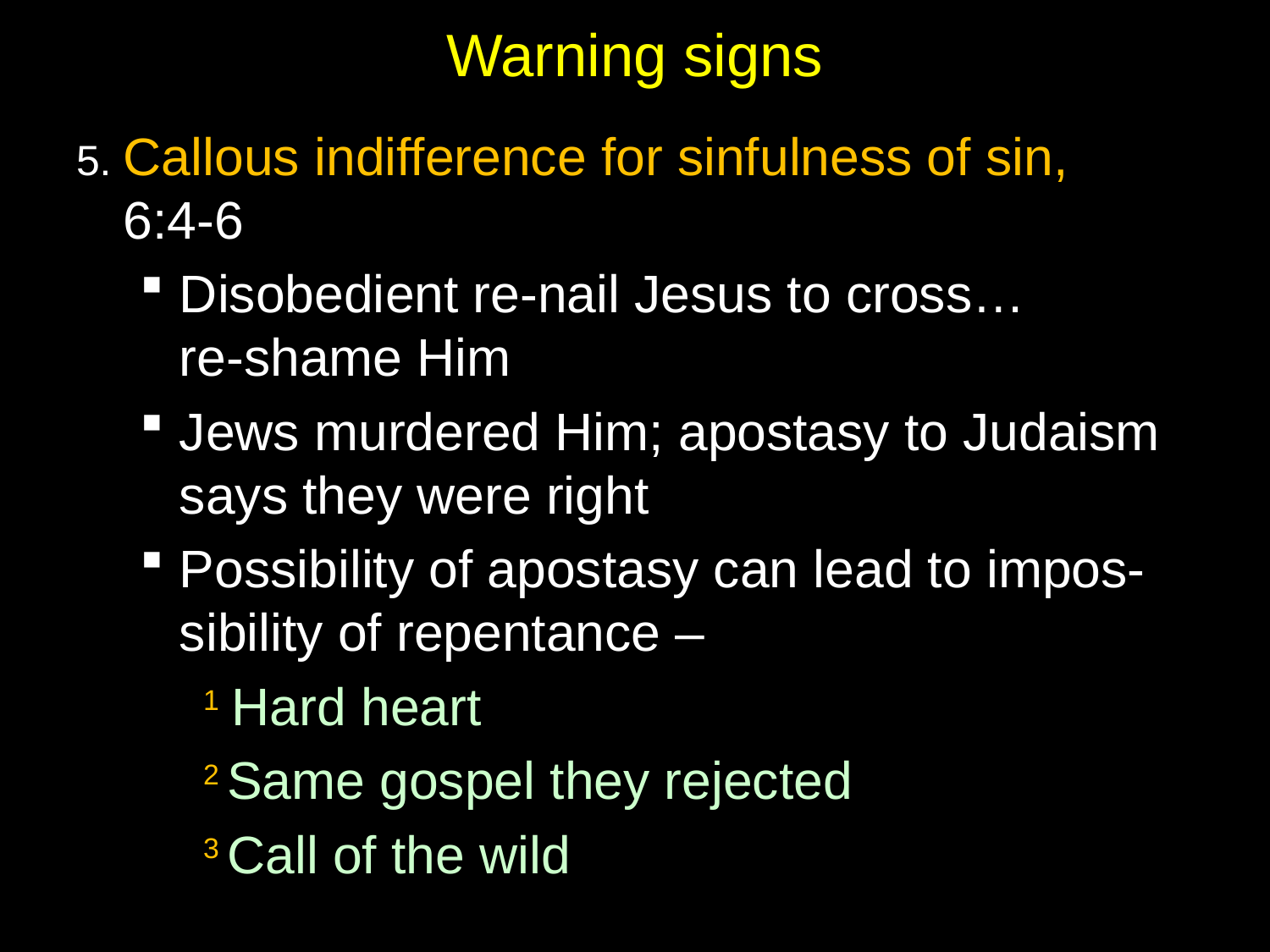

# Warning signs
5. Callous indifference for sinfulness of sin,
6:4-6
Disobedient re-nail Jesus to cross…
re-shame Him
Jews murdered Him; apostasy to Judaism says they were right
Possibility of apostasy can lead to impos-sibility of repentance –
1 Hard heart
2 Same gospel they rejected
3 Call of the wild